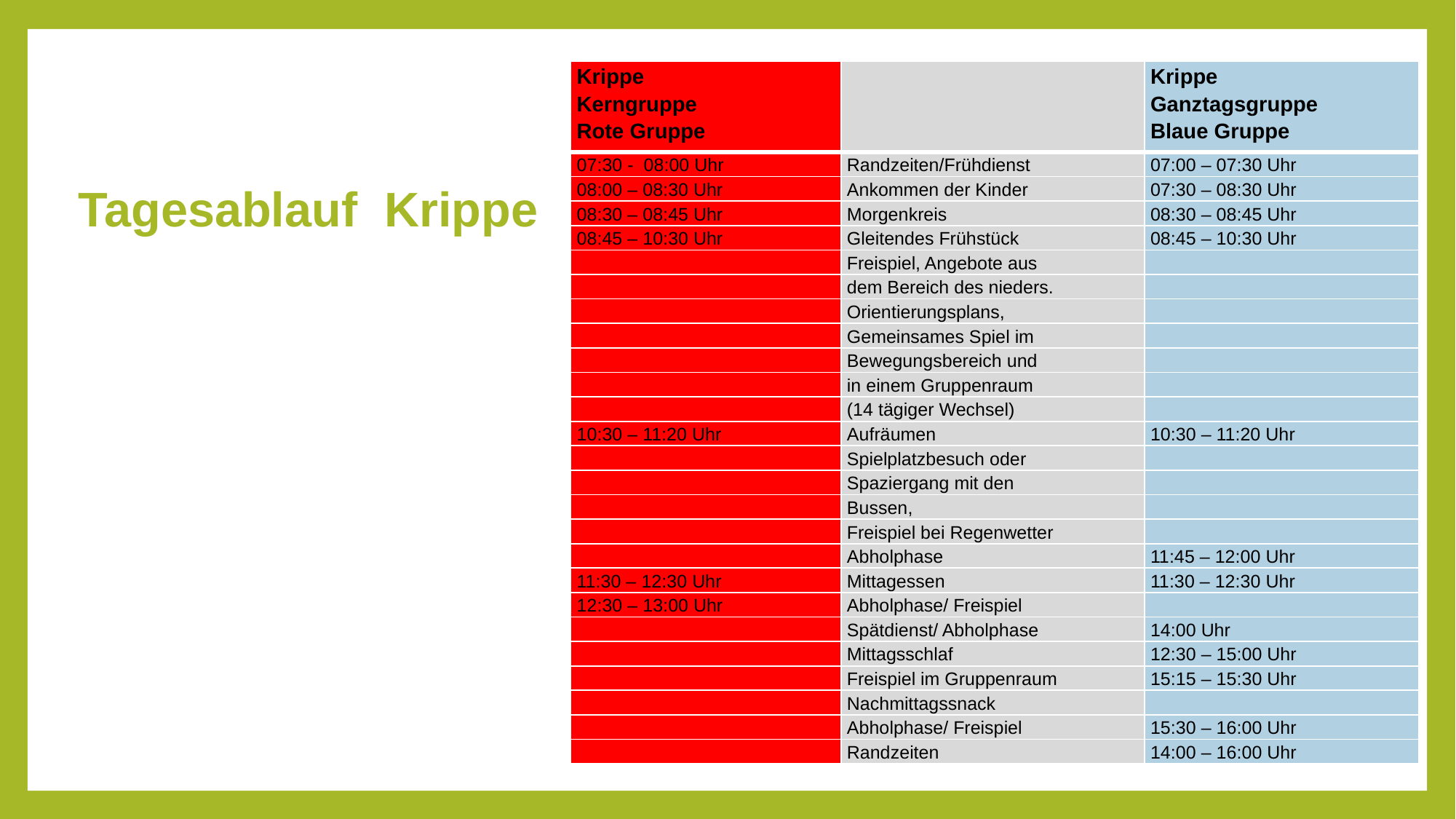

| Krippe Kerngruppe Rote Gruppe |  | Krippe Ganztagsgruppe Blaue Gruppe |
| --- | --- | --- |
| 07:30 - 08:00 Uhr | Randzeiten/Frühdienst | 07:00 – 07:30 Uhr |
| 08:00 – 08:30 Uhr | Ankommen der Kinder | 07:30 – 08:30 Uhr |
| 08:30 – 08:45 Uhr | Morgenkreis | 08:30 – 08:45 Uhr |
| 08:45 – 10:30 Uhr | Gleitendes Frühstück | 08:45 – 10:30 Uhr |
|  | Freispiel, Angebote aus |  |
|  | dem Bereich des nieders. |  |
|  | Orientierungsplans, |  |
|  | Gemeinsames Spiel im |  |
|  | Bewegungsbereich und |  |
|  | in einem Gruppenraum |  |
|  | (14 tägiger Wechsel) |  |
| 10:30 – 11:20 Uhr | Aufräumen | 10:30 – 11:20 Uhr |
|  | Spielplatzbesuch oder |  |
|  | Spaziergang mit den |  |
|  | Bussen, |  |
|  | Freispiel bei Regenwetter |  |
|  | Abholphase | 11:45 – 12:00 Uhr |
| 11:30 – 12:30 Uhr | Mittagessen | 11:30 – 12:30 Uhr |
| 12:30 – 13:00 Uhr | Abholphase/ Freispiel |  |
|  | Spätdienst/ Abholphase | 14:00 Uhr |
|  | Mittagsschlaf | 12:30 – 15:00 Uhr |
|  | Freispiel im Gruppenraum | 15:15 – 15:30 Uhr |
|  | Nachmittagssnack |  |
|  | Abholphase/ Freispiel | 15:30 – 16:00 Uhr |
|  | Randzeiten | 14:00 – 16:00 Uhr |
Tagesablauf  Krippe